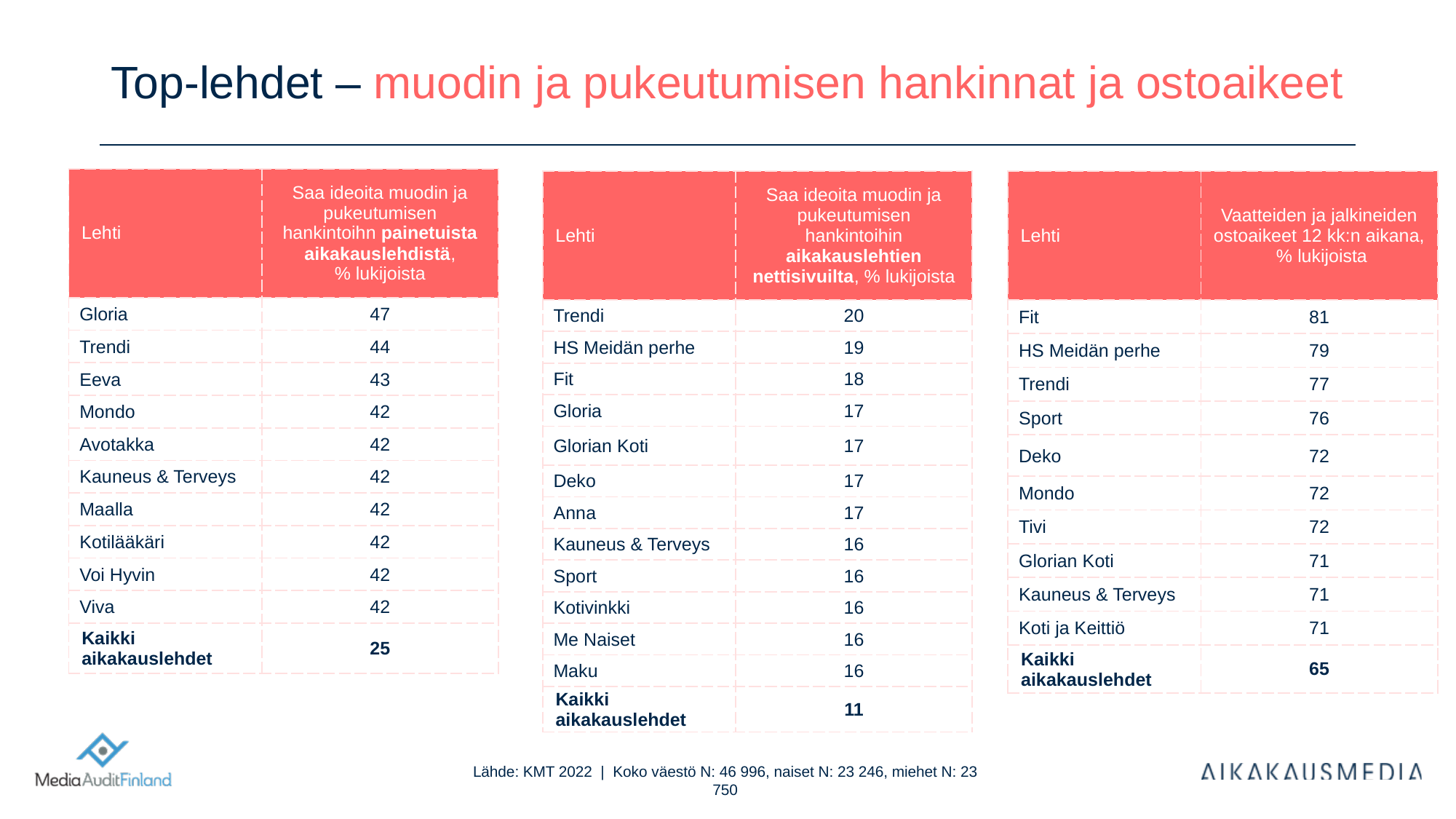

# Top-lehdet – muodin ja pukeutumisen hankinnat ja ostoaikeet
| Lehti | Saa ideoita muodin ja pukeutumisen hankintoihn painetuista aikakauslehdistä, % lukijoista |
| --- | --- |
| Gloria | 47 |
| Trendi | 44 |
| Eeva | 43 |
| Mondo | 42 |
| Avotakka | 42 |
| Kauneus & Terveys | 42 |
| Maalla | 42 |
| Kotilääkäri | 42 |
| Voi Hyvin | 42 |
| Viva | 42 |
| Kaikki aikakauslehdet | 25 |
| Lehti | Saa ideoita muodin ja pukeutumisen hankintoihin aikakauslehtien nettisivuilta, % lukijoista |
| --- | --- |
| Trendi | 20 |
| HS Meidän perhe | 19 |
| Fit | 18 |
| Gloria | 17 |
| Glorian Koti | 17 |
| Deko | 17 |
| Anna | 17 |
| Kauneus & Terveys | 16 |
| Sport | 16 |
| Kotivinkki | 16 |
| Me Naiset | 16 |
| Maku | 16 |
| Kaikki aikakauslehdet | 11 |
| Lehti | Vaatteiden ja jalkineiden ostoaikeet 12 kk:n aikana, % lukijoista |
| --- | --- |
| Fit | 81 |
| HS Meidän perhe | 79 |
| Trendi | 77 |
| Sport | 76 |
| Deko | 72 |
| Mondo | 72 |
| Tivi | 72 |
| Glorian Koti | 71 |
| Kauneus & Terveys | 71 |
| Koti ja Keittiö | 71 |
| Kaikki aikakauslehdet | 65 |
Lähde: KMT 2022  |  Koko väestö N: 46 996, naiset N: 23 246, miehet N: 23 750